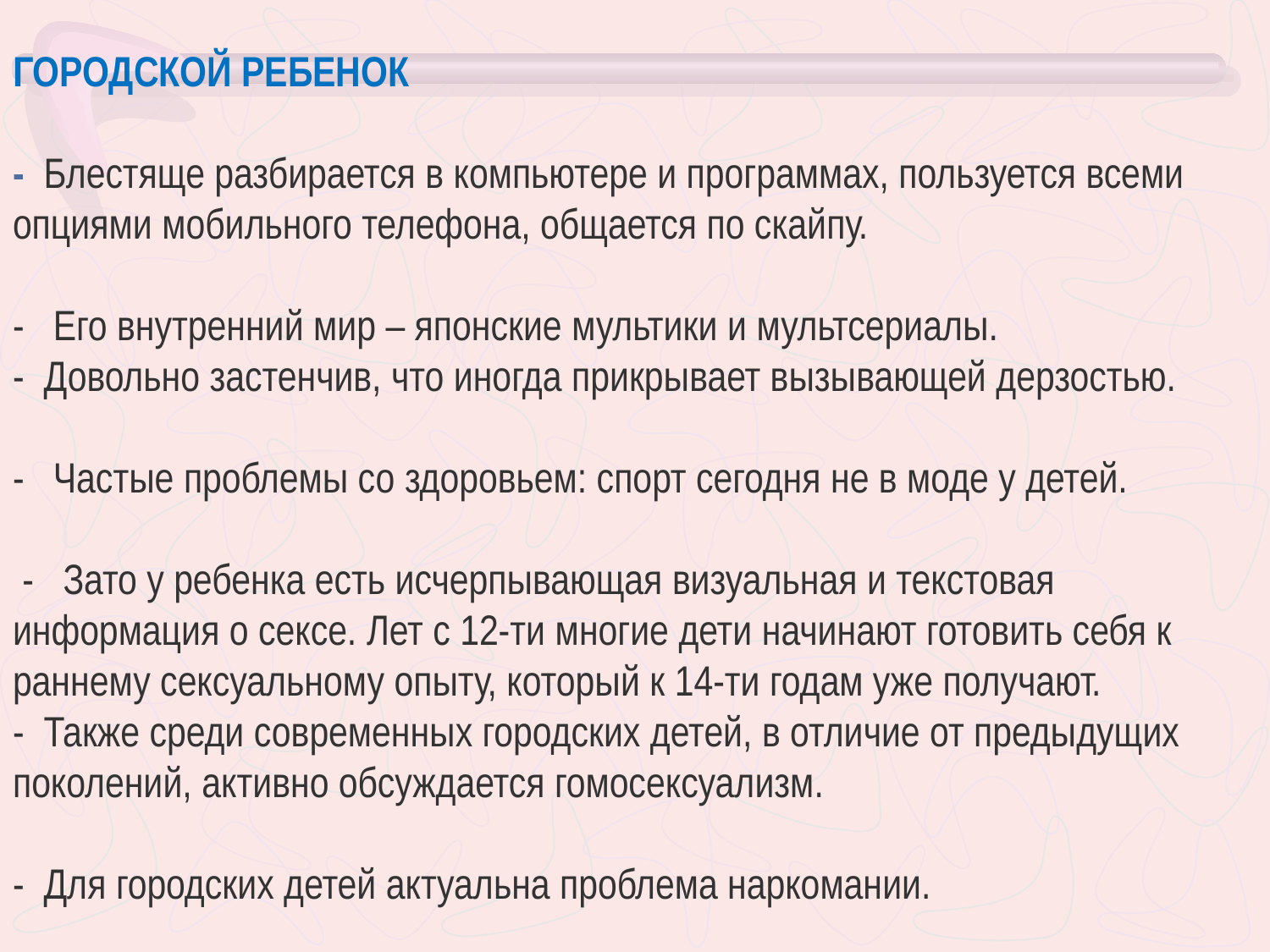

# ГОРОДСКОЙ РЕБЕНОК -  Блестяще разбирается в компьютере и программах, пользуется всеми опциями мобильного телефона, общается по скайпу. -   Его внутренний мир – японские мультики и мультсериалы. -  Довольно застенчив, что иногда прикрывает вызывающей дерзостью. -   Частые проблемы со здоровьем: спорт сегодня не в моде у детей. -   Зато у ребенка есть исчерпывающая визуальная и текстовая информация о сексе. Лет с 12-ти многие дети начинают готовить себя к раннему сексуальному опыту, который к 14-ти годам уже получают. -  Также среди современных городских детей, в отличие от предыдущих поколений, активно обсуждается гомосексуализм. -  Для городских детей актуальна проблема наркомании.